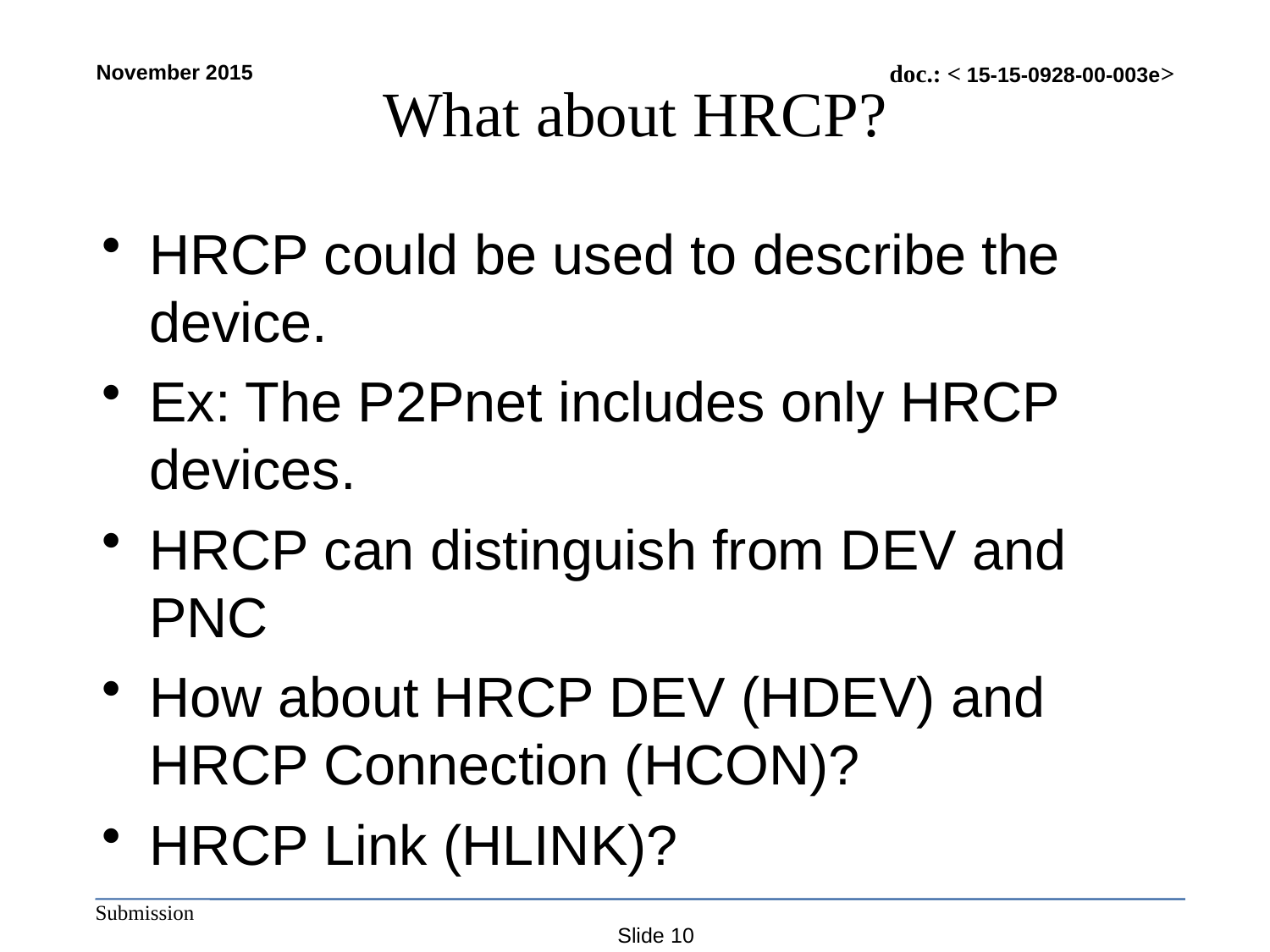

# What about HRCP?
HRCP could be used to describe the device.
Ex: The P2Pnet includes only HRCP devices.
HRCP can distinguish from DEV and PNC
How about HRCP DEV (HDEV) and HRCP Connection (HCON)?
HRCP Link (HLINK)?

Slide 10